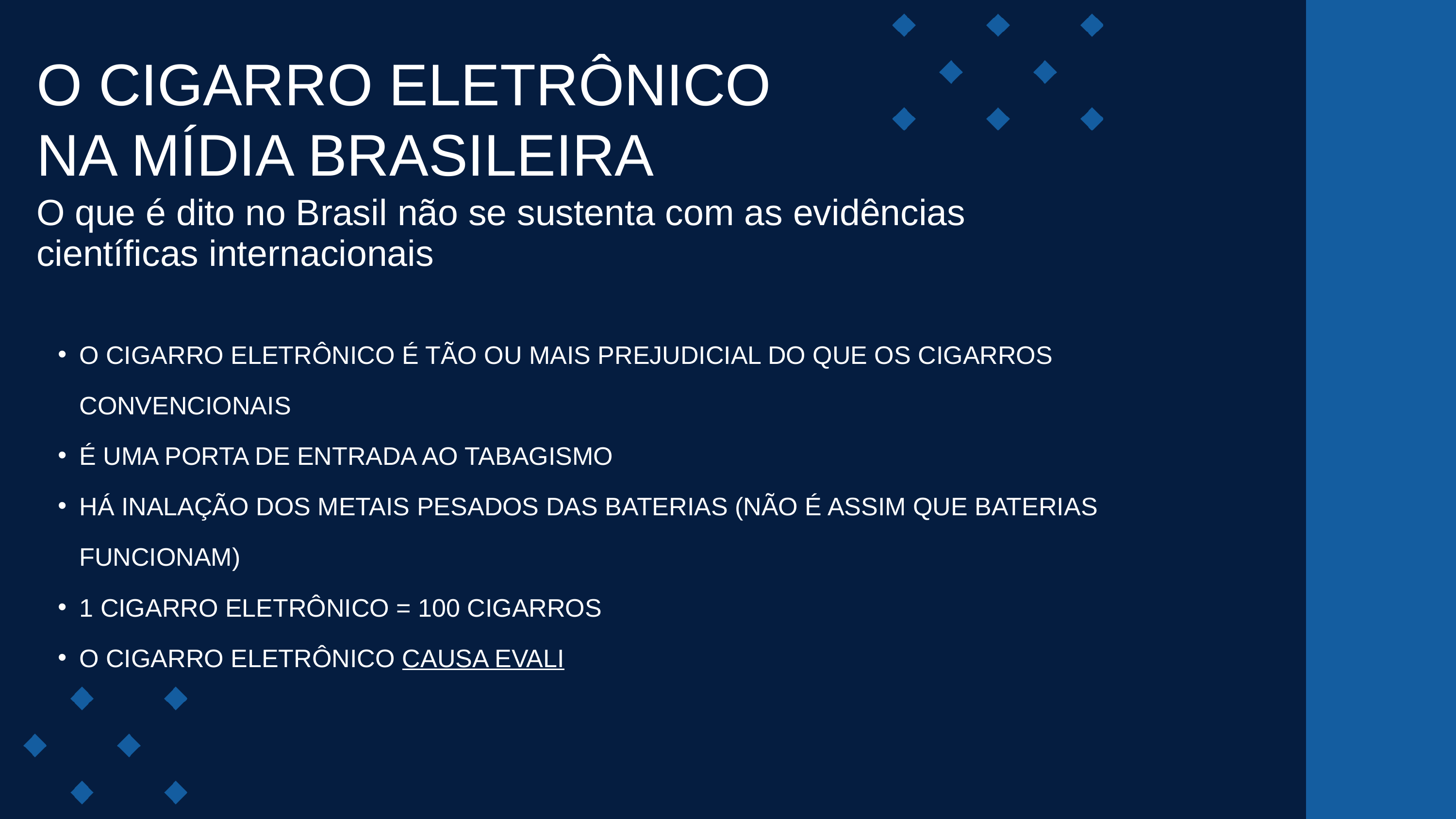

O CIGARRO ELETRÔNICO
NA MÍDIA BRASILEIRA
O que é dito no Brasil não se sustenta com as evidências científicas internacionais
O CIGARRO ELETRÔNICO É TÃO OU MAIS PREJUDICIAL DO QUE OS CIGARROS CONVENCIONAIS
É UMA PORTA DE ENTRADA AO TABAGISMO
HÁ INALAÇÃO DOS METAIS PESADOS DAS BATERIAS (NÃO É ASSIM QUE BATERIAS FUNCIONAM)
1 CIGARRO ELETRÔNICO = 100 CIGARROS
O CIGARRO ELETRÔNICO CAUSA EVALI